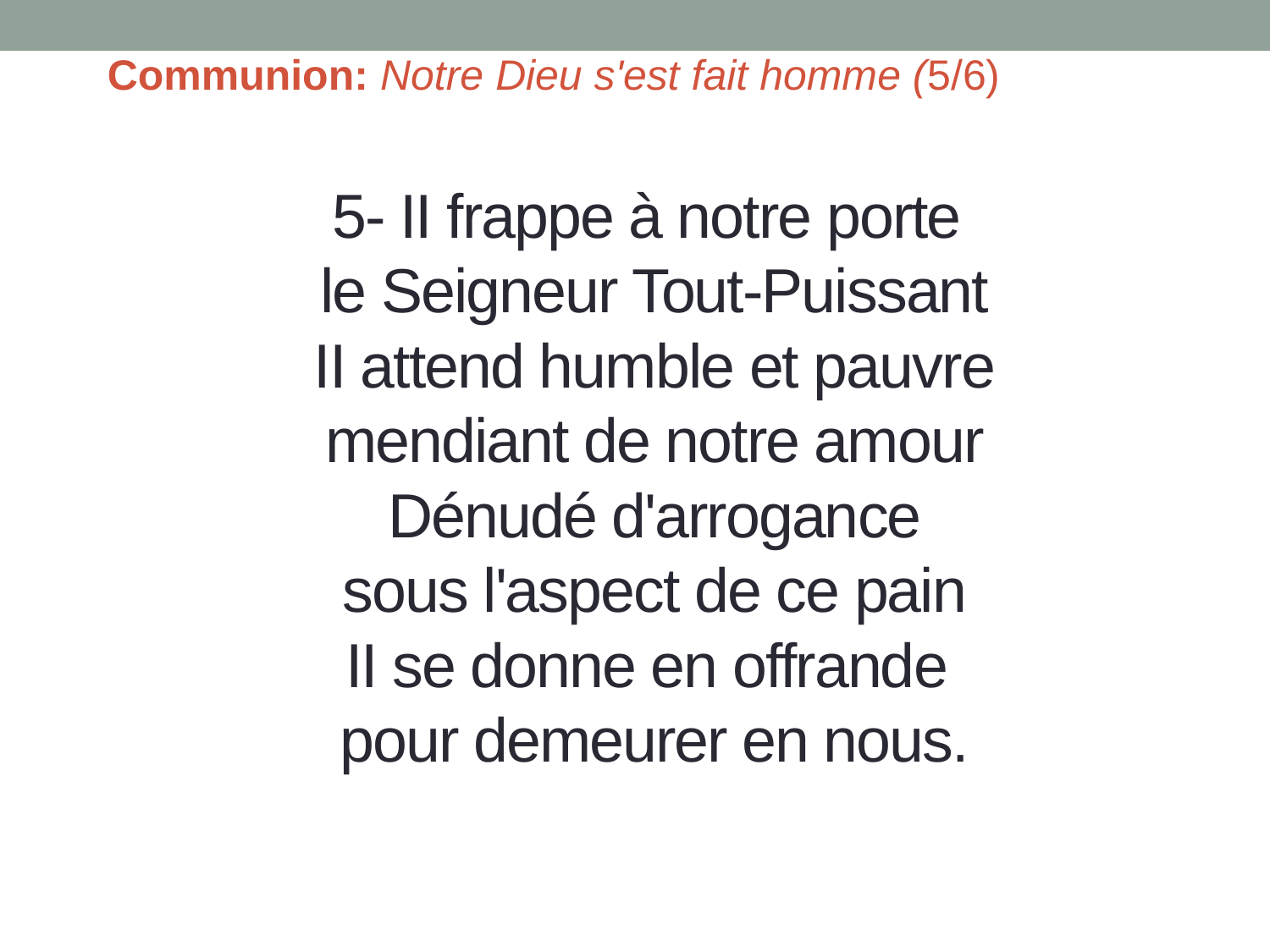

Communion: Notre Dieu s'est fait homme (5/6)
# 5- II frappe à notre porte le Seigneur Tout-Puissant II attend humble et pauvre mendiant de notre amour Dénudé d'arrogance sous l'aspect de ce pain II se donne en offrande pour demeurer en nous.